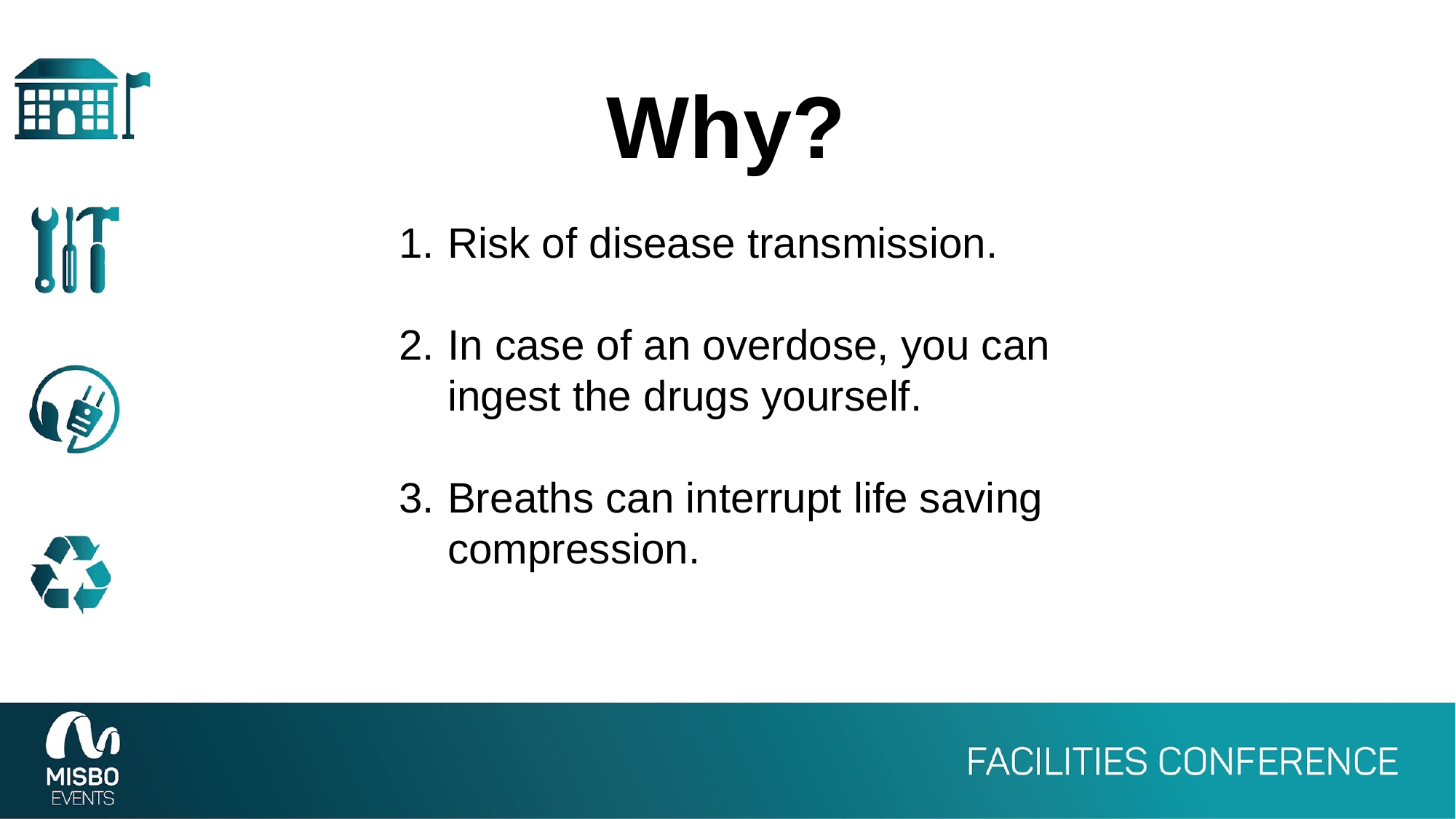

Why?
Risk of disease transmission.

In case of an overdose, you can ingest the drugs yourself.

Breaths can interrupt life saving compression.